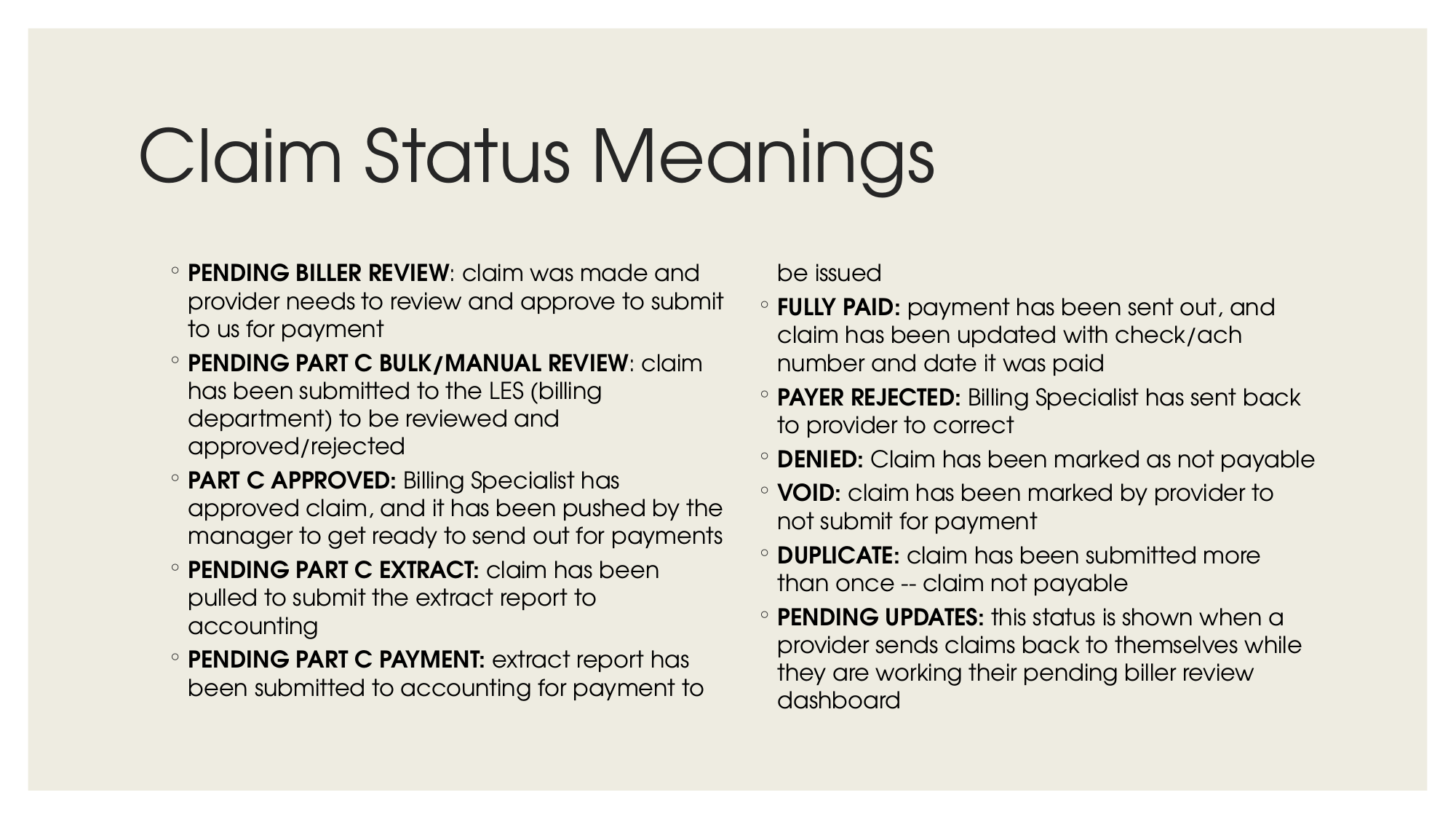

# Claim Status Meanings
PENDING BILLER REVIEW: claim was made and provider needs to review and approve to submit to us for payment
PENDING PART C BULK/MANUAL REVIEW: claim has been submitted to the LES (billing department) to be reviewed and approved/rejected
PART C APPROVED: Billing Specialist has approved claim, and it has been pushed by the manager to get ready to send out for payments
PENDING PART C EXTRACT: claim has been pulled to submit the extract report to accounting
PENDING PART C PAYMENT: extract report has been submitted to accounting for payment to be issued
FULLY PAID: payment has been sent out, and claim has been updated with check/ach number and date it was paid
PAYER REJECTED: Billing Specialist has sent back to provider to correct
DENIED: Claim has been marked as not payable
VOID: claim has been marked by provider to not submit for payment
DUPLICATE: claim has been submitted more than once -- claim not payable
PENDING UPDATES: this status is shown when a provider sends claims back to themselves while they are working their pending biller review dashboard